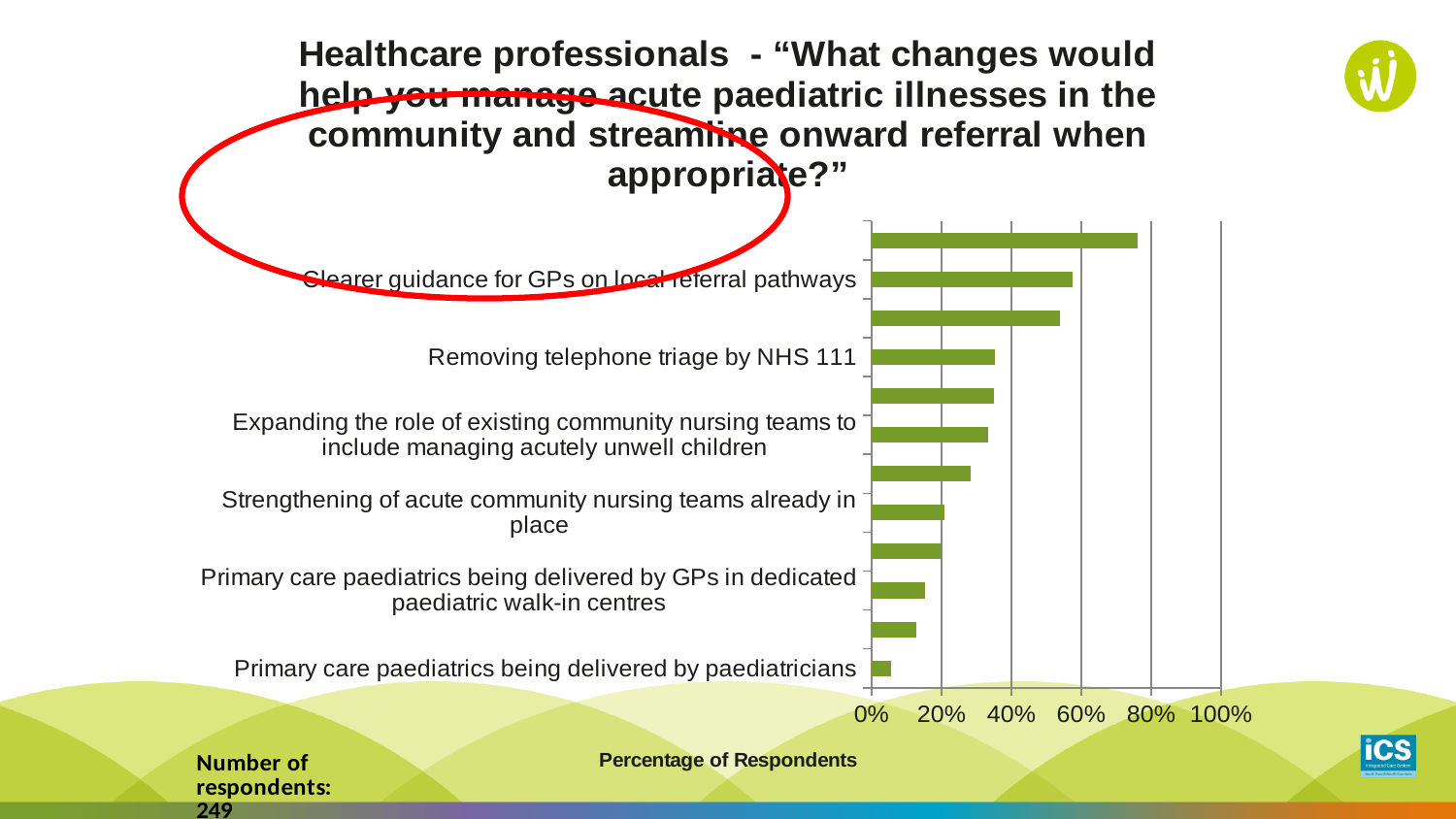

### Chart: Healthcare professionals  - “What changes would help you manage acute paediatric illnesses in the community and streamline onward referral when appropriate?”

| Category |  |
|---|---|
| Primary care paediatrics being delivered by paediatricians | 0.056224899598393545 |
| Other | 0.1285140562248996 |
| Primary care paediatrics being delivered by GPs in dedicated paediatric walk-in centres | 0.15261044176707037 |
| Every GP practice having a named lead for paediatrics | 0.20080321285140693 |
| Strengthening of acute community nursing teams already in place | 0.20883534136546375 |
| Each GP practice having access to a named community nurse | 0.285140562248996 |
| Expanding the role of existing community nursing teams to include managing acutely unwell children | 0.3333333333333333 |
| Having access to a named paediatrician for each GP practice | 0.34939759036144863 |
| Removing telephone triage by NHS 111 | 0.3534136546184739 |
| Standard (Wessex-wide) guidance on assessing and managing  common presentations | 0.5381526104417671 |
| Clearer guidance for GPs on local referral pathways | 0.5742971887550196 |
| Standardised resources for parents and carers about common illnesses | 0.7630522088353414 |